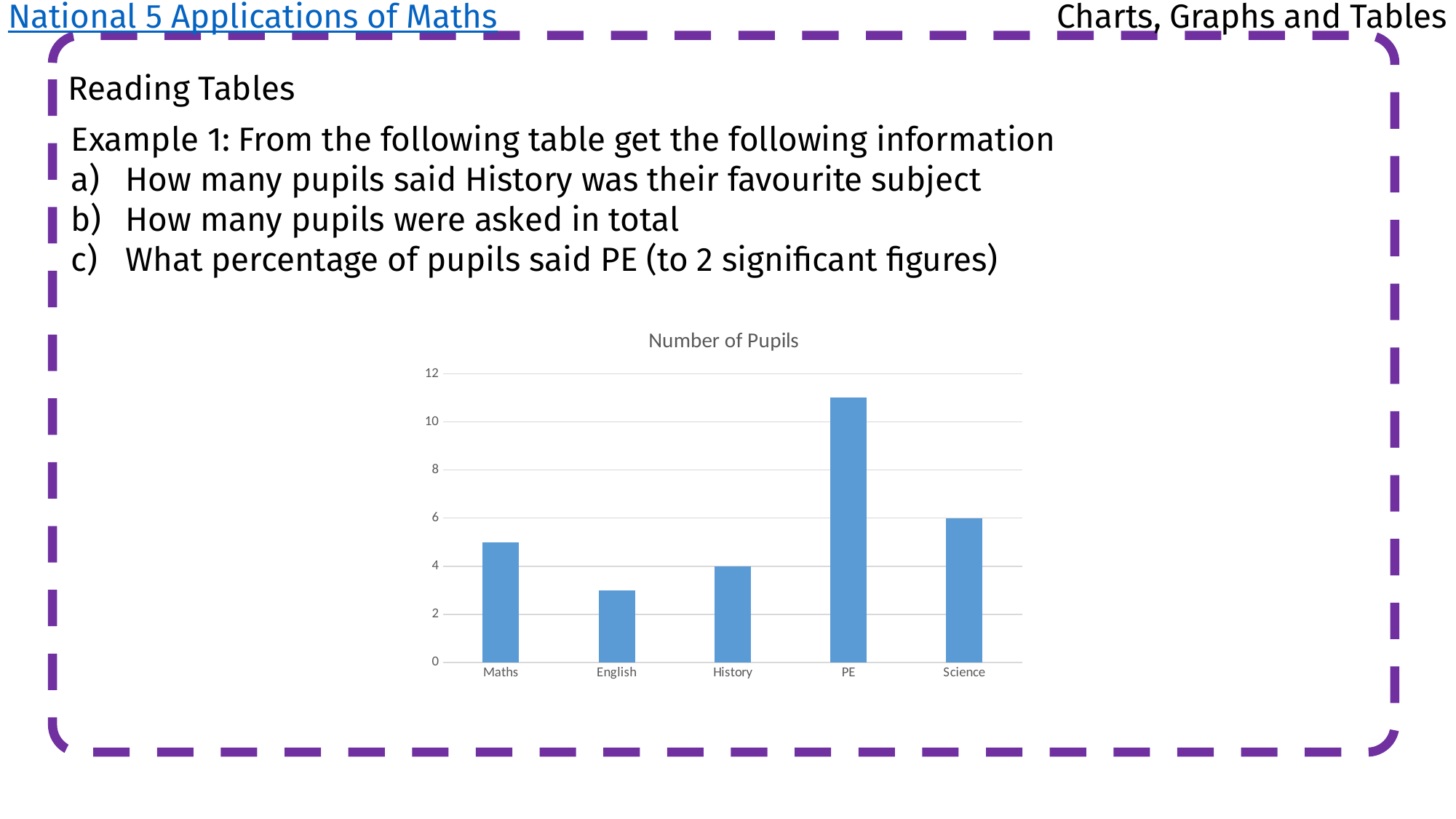

National 5 Applications of Maths
Charts, Graphs and Tables

Reading Tables
Example 1: From the following table get the following information
How many pupils said History was their favourite subject
How many pupils were asked in total
What percentage of pupils said PE (to 2 significant figures)

### Chart:

| Category | Number of Pupils |
|---|---|
| Maths | 5.0 |
| English | 3.0 |
| History | 4.0 |
| PE | 11.0 |
| Science | 6.0 |